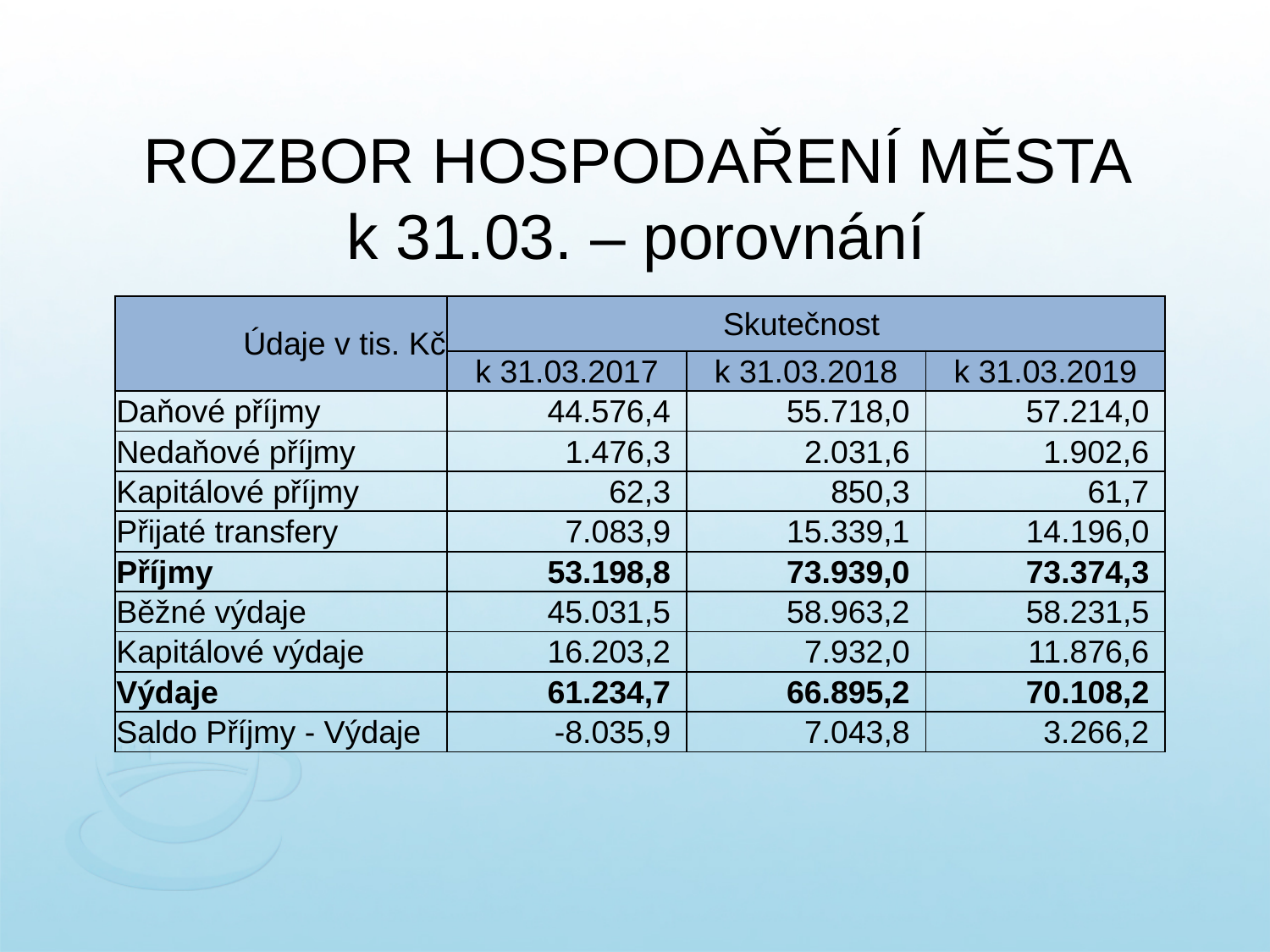

# ROZBOR HOSPODAŘENÍ MĚSTA k 31.03. – porovnání
| Údaje v tis. Kč | Skutečnost |  |  |
| --- | --- | --- | --- |
|  | k 31.03.2017 | k 31.03.2018 | k 31.03.2019 |
| Daňové příjmy | 44.576,4 | 55.718,0 | 57.214,0 |
| Nedaňové příjmy | 1.476,3 | 2.031,6 | 1.902,6 |
| Kapitálové příjmy | 62,3 | 850,3 | 61,7 |
| Přijaté transfery | 7.083,9 | 15.339,1 | 14.196,0 |
| Příjmy | 53.198,8 | 73.939,0 | 73.374,3 |
| Běžné výdaje | 45.031,5 | 58.963,2 | 58.231,5 |
| Kapitálové výdaje | 16.203,2 | 7.932,0 | 11.876,6 |
| Výdaje | 61.234,7 | 66.895,2 | 70.108,2 |
| Saldo Příjmy - Výdaje | -8.035,9 | 7.043,8 | 3.266,2 |